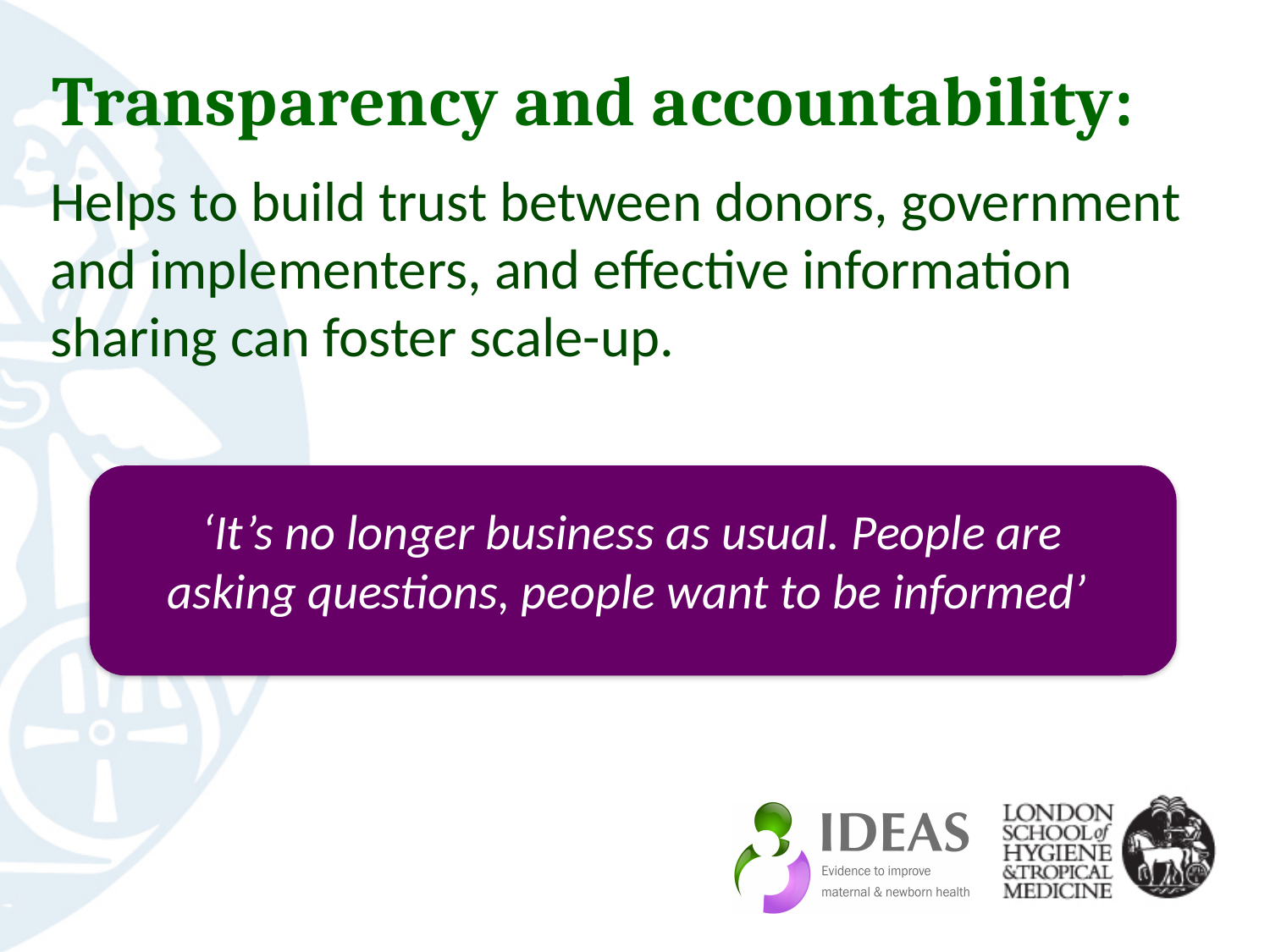

# Transparency and accountability:
Helps to build trust between donors, government and implementers, and effective information sharing can foster scale-up.

‘It’s no longer business as usual. People are asking questions, people want to be informed’